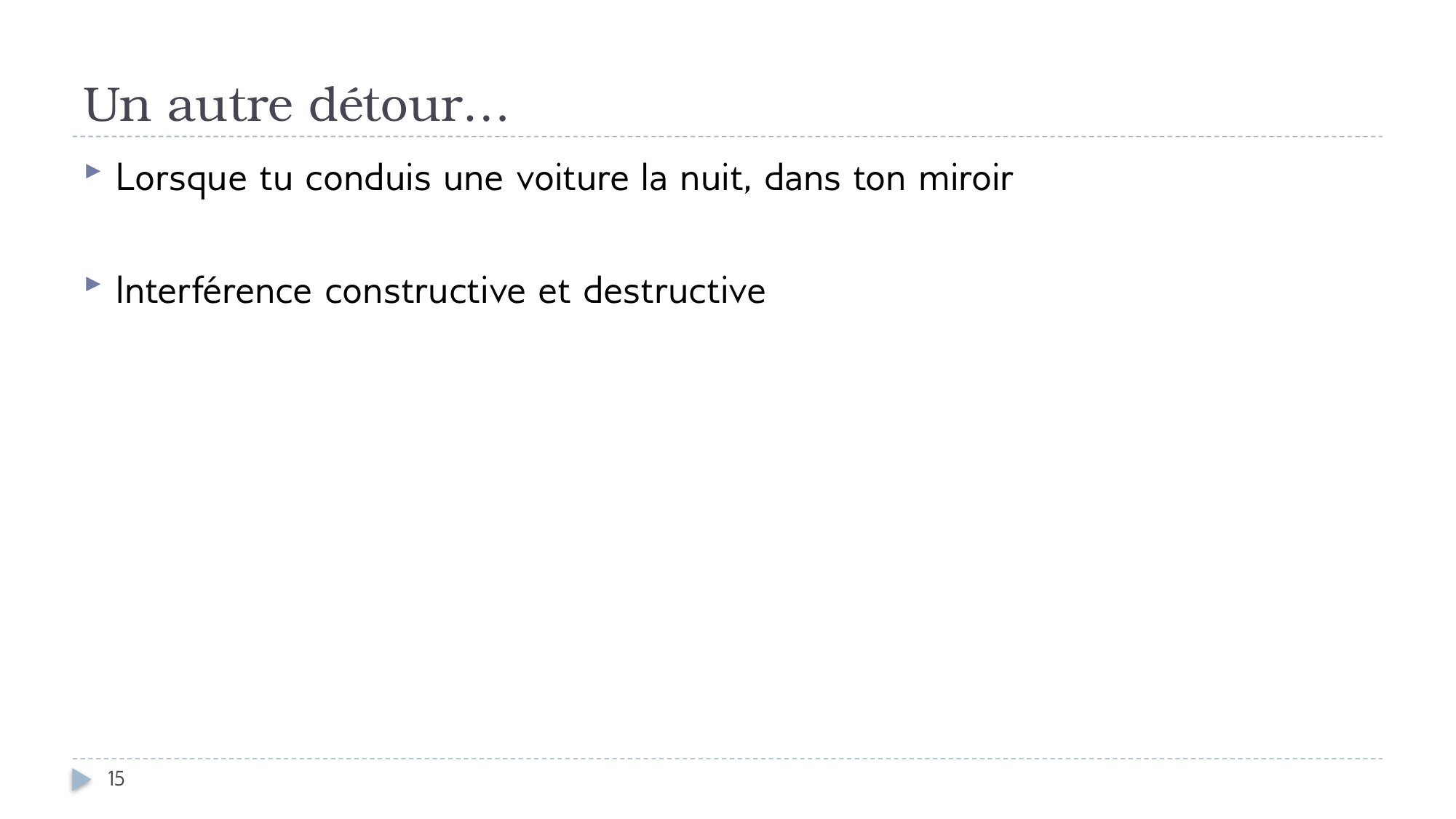

# Un autre détour…
Lorsque tu conduis une voiture la nuit, dans ton miroir

Interférence constructive et destructive

15